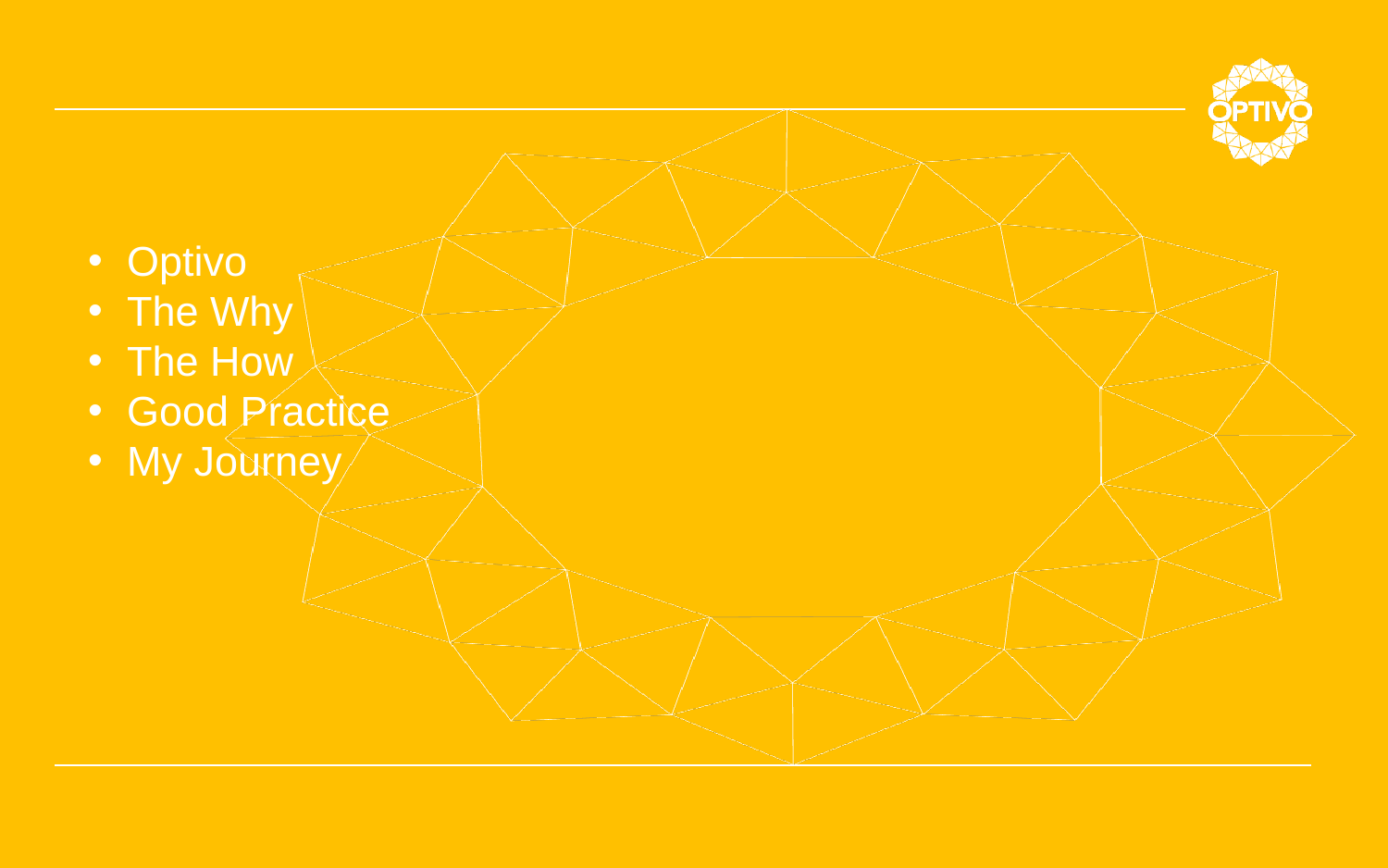

Optivo
The Why
The How
Good Practice
My Journey